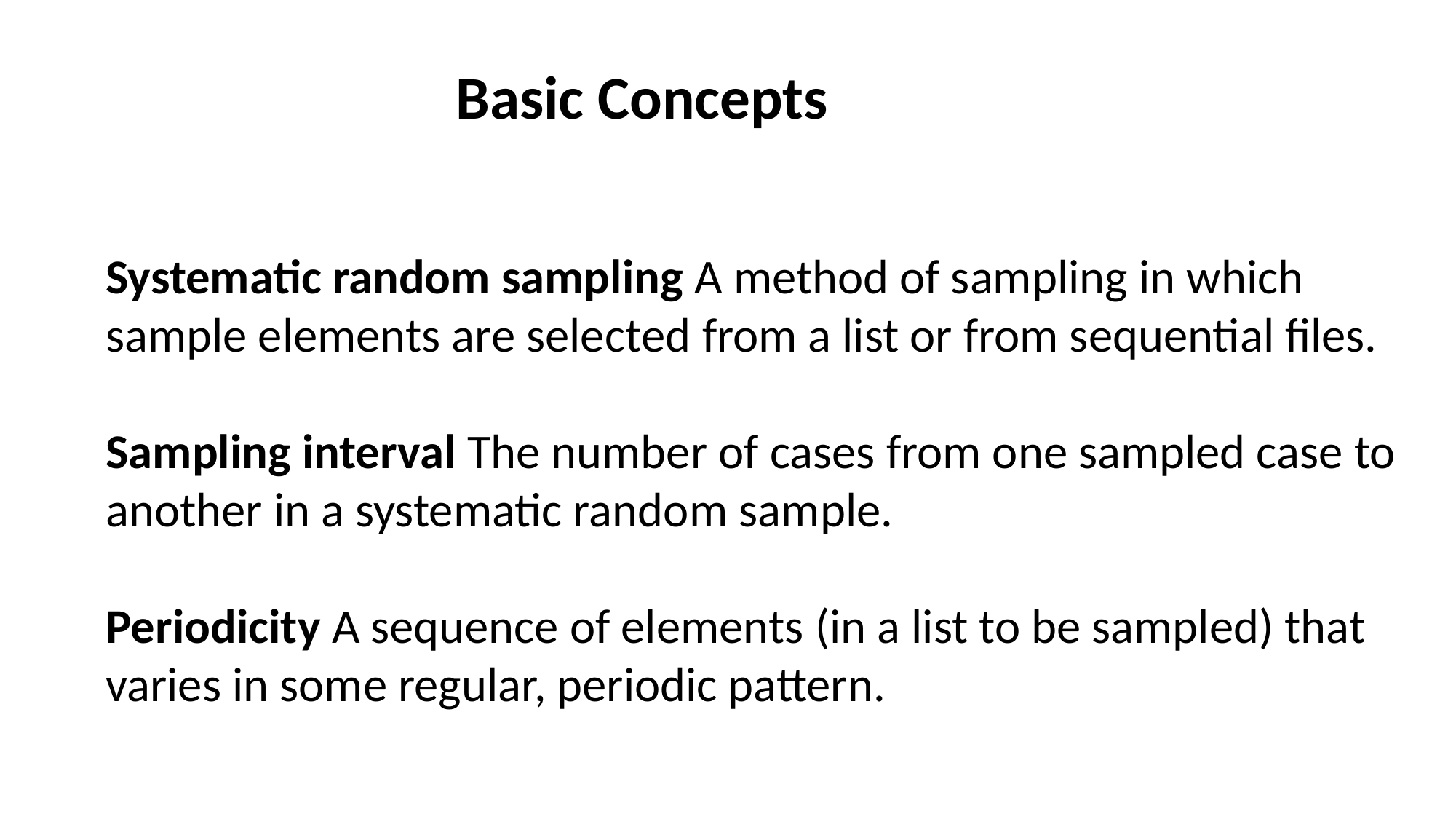

Basic Concepts
Systematic random sampling A method of sampling in which
sample elements are selected from a list or from sequential files.

Sampling interval The number of cases from one sampled case to
another in a systematic random sample.

Periodicity A sequence of elements (in a list to be sampled) that varies in some regular, periodic pattern.